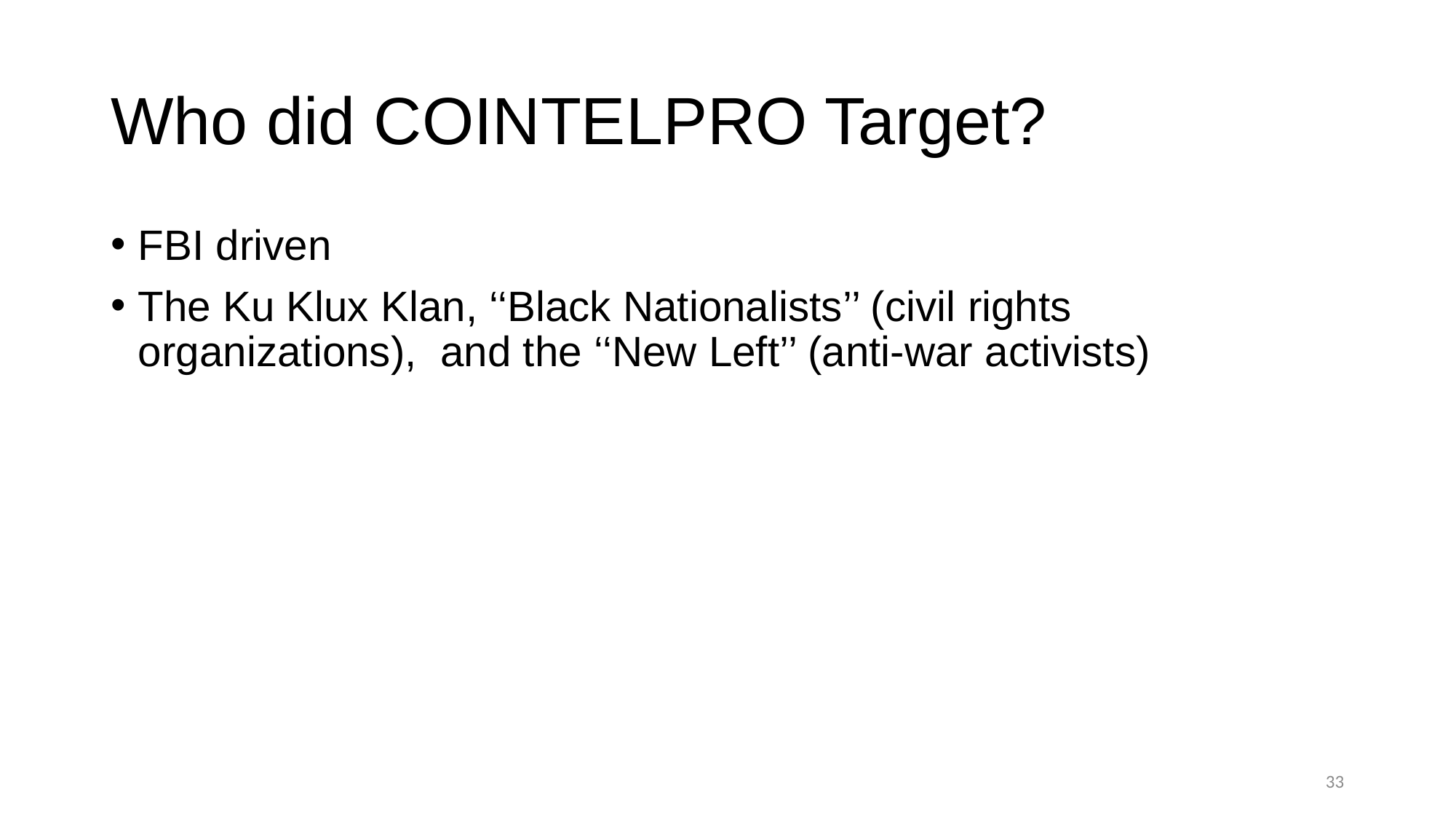

# Who did COINTELPRO Target?
FBI driven
The Ku Klux Klan, ‘‘Black Nationalists’’ (civil rights organizations),  and the ‘‘New Left’’ (anti-war activists)
33